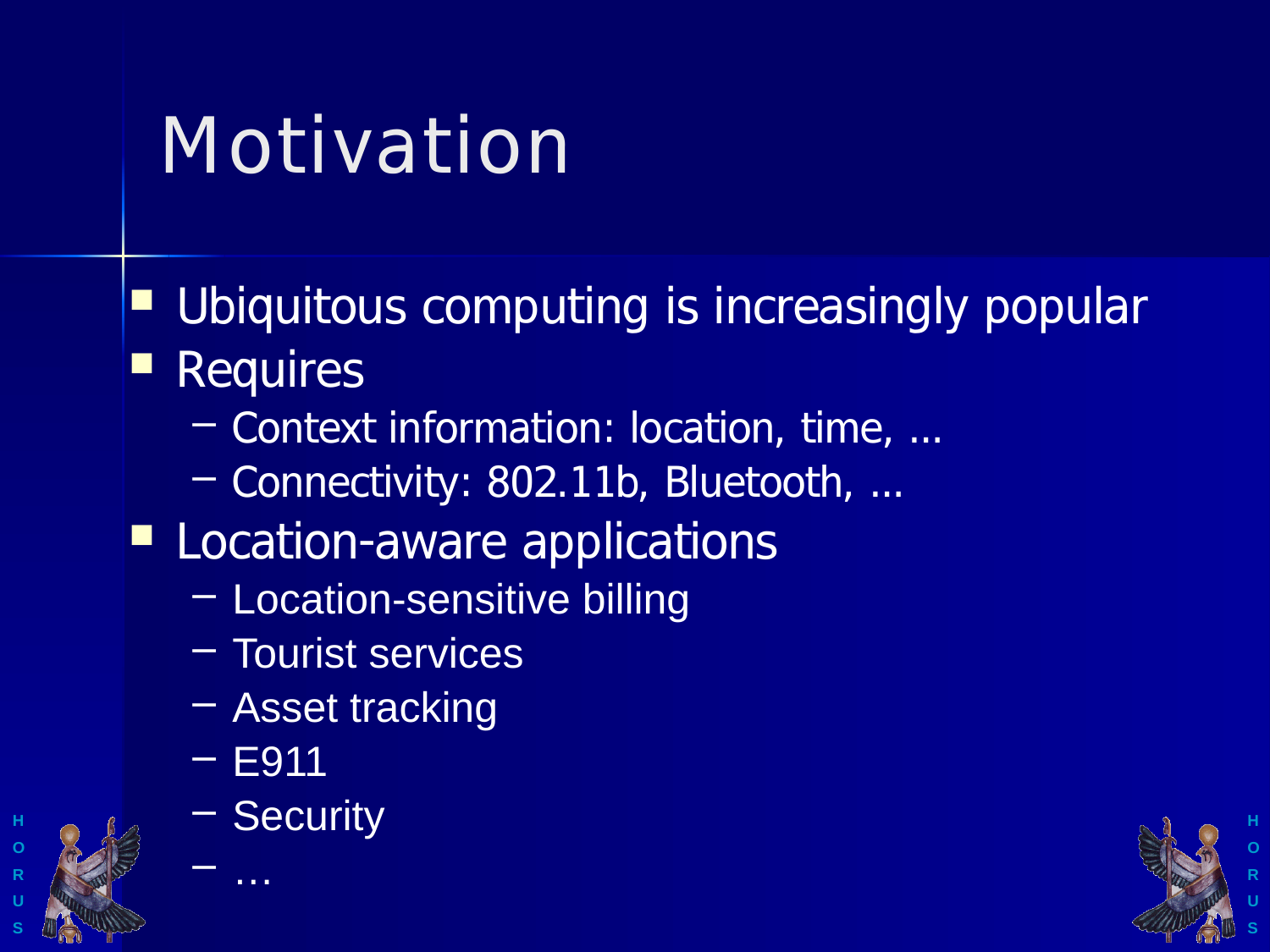

# Motivation
Ubiquitous computing is increasingly popular
Requires
Context information: location, time, …
Connectivity: 802.11b, Bluetooth, …
Location-aware applications
Location-sensitive billing
Tourist services
Asset tracking
E911
Security
…